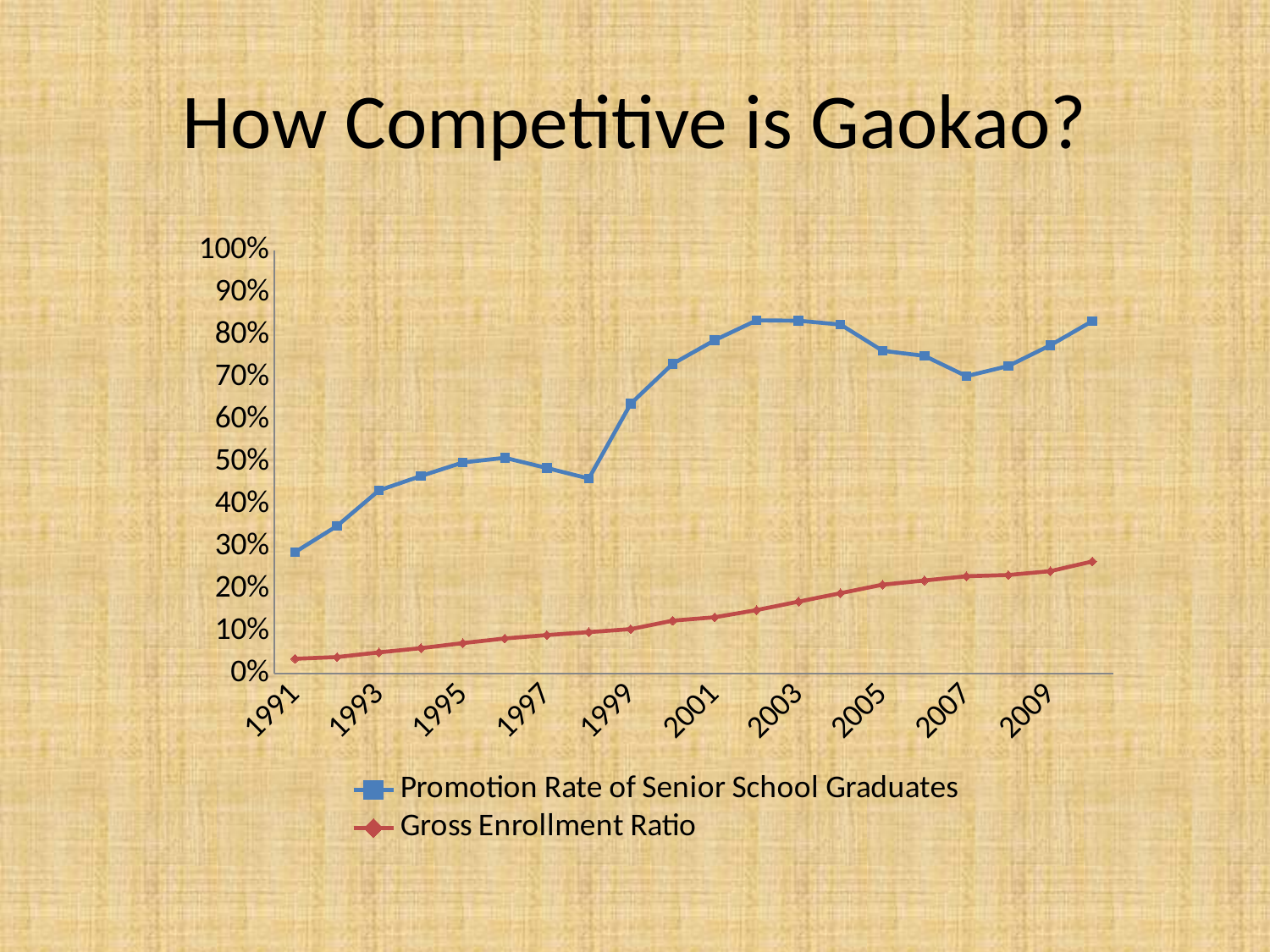

# How Competitive is Gaokao?

### Chart

| Category | Promotion Rate of Senior School Graduates | Gross Enrollment Ratio |
|---|---|---|
| 1991 | 0.287 | 0.035 |
| 1992 | 0.349 | 0.039 |
| 1993 | 0.433 | 0.05 |
| 1994 | 0.467 | 0.06 |
| 1995 | 0.499 | 0.07200000000000001 |
| 1996 | 0.51 | 0.083 |
| 1997 | 0.486 | 0.091 |
| 1998 | 0.461 | 0.098 |
| 1999 | 0.638 | 0.105 |
| 2000 | 0.732 | 0.125 |
| 2001 | 0.7879999999999999 | 0.133 |
| 2002 | 0.835 | 0.15 |
| 2003 | 0.8340000000000001 | 0.17 |
| 2004 | 0.825 | 0.19 |
| 2005 | 0.763 | 0.21 |
| 2006 | 0.7509999999999999 | 0.22 |
| 2007 | 0.703 | 0.23 |
| 2008 | 0.727 | 0.233 |
| 2009 | 0.7759999999999999 | 0.242 |
| 2010 | 0.833 | 0.265 |